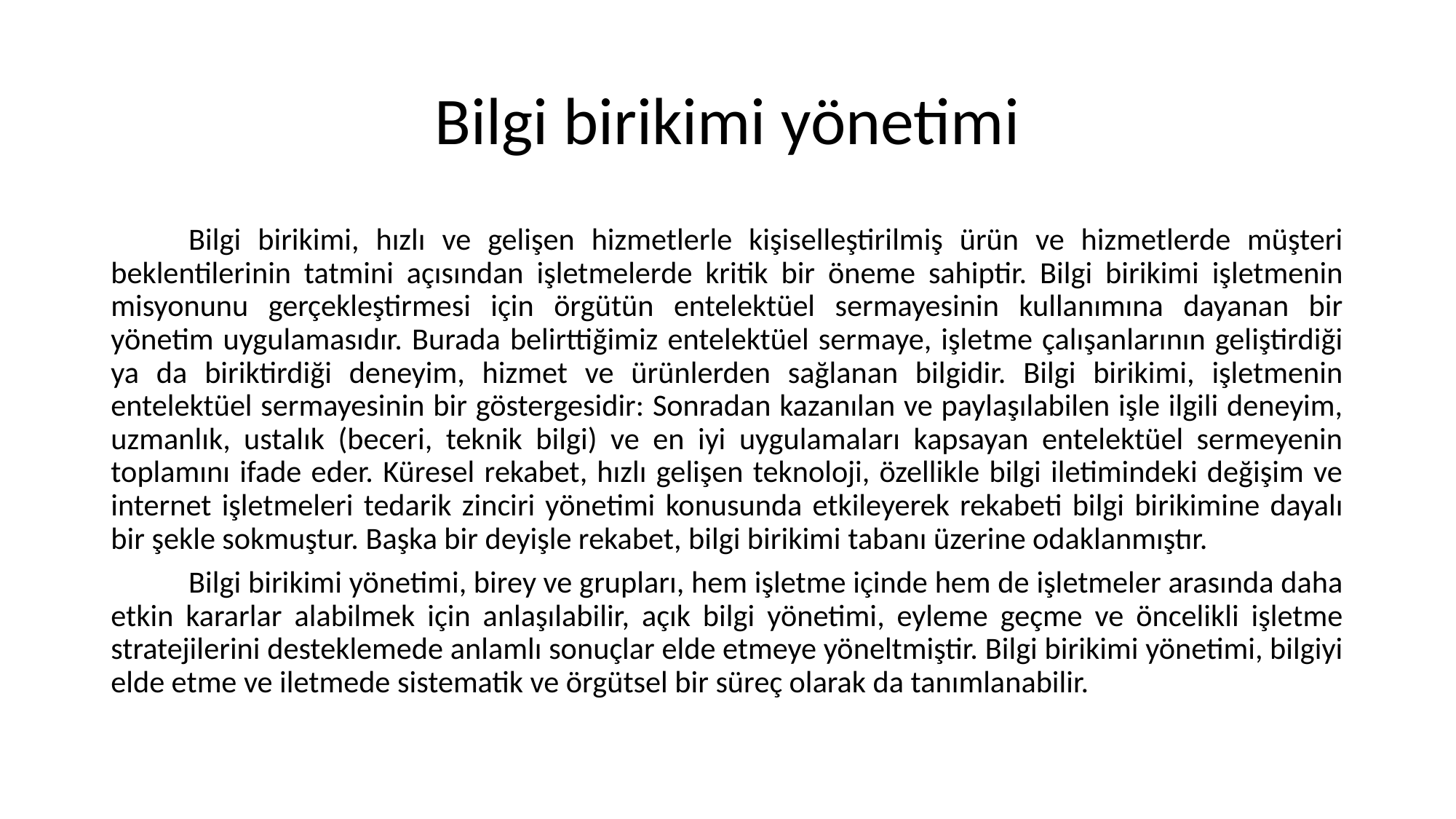

# Bilgi birikimi yönetimi
Bilgi birikimi, hızlı ve gelişen hizmetlerle kişiselleştirilmiş ürün ve hizmetlerde müşteri beklentilerinin tatmini açısından işletmelerde kritik bir öneme sahiptir. Bilgi birikimi işletmenin misyonunu gerçekleştirmesi için örgütün entelektüel sermayesinin kullanımına dayanan bir yönetim uygulamasıdır. Burada belirttiğimiz entelektüel sermaye, işletme çalışanlarının geliştirdiği ya da biriktirdiği deneyim, hizmet ve ürünlerden sağlanan bilgidir. Bilgi birikimi, işletmenin entelektüel sermayesinin bir göstergesidir: Sonradan kazanılan ve paylaşılabilen işle ilgili deneyim, uzmanlık, ustalık (beceri, teknik bilgi) ve en iyi uygulamaları kapsayan entelektüel sermeyenin toplamını ifade eder. Küresel rekabet, hızlı gelişen teknoloji, özellikle bilgi iletimindeki değişim ve internet işletmeleri tedarik zinciri yönetimi konusunda etkileyerek rekabeti bilgi birikimine dayalı bir şekle sokmuştur. Başka bir deyişle rekabet, bilgi birikimi tabanı üzerine odaklanmıştır.
Bilgi birikimi yönetimi, birey ve grupları, hem işletme içinde hem de işletmeler arasında daha etkin kararlar alabilmek için anlaşılabilir, açık bilgi yönetimi, eyleme geçme ve öncelikli işletme stratejilerini desteklemede anlamlı sonuçlar elde etmeye yöneltmiştir. Bilgi birikimi yönetimi, bilgiyi elde etme ve iletmede sistematik ve örgütsel bir süreç olarak da tanımlanabilir.